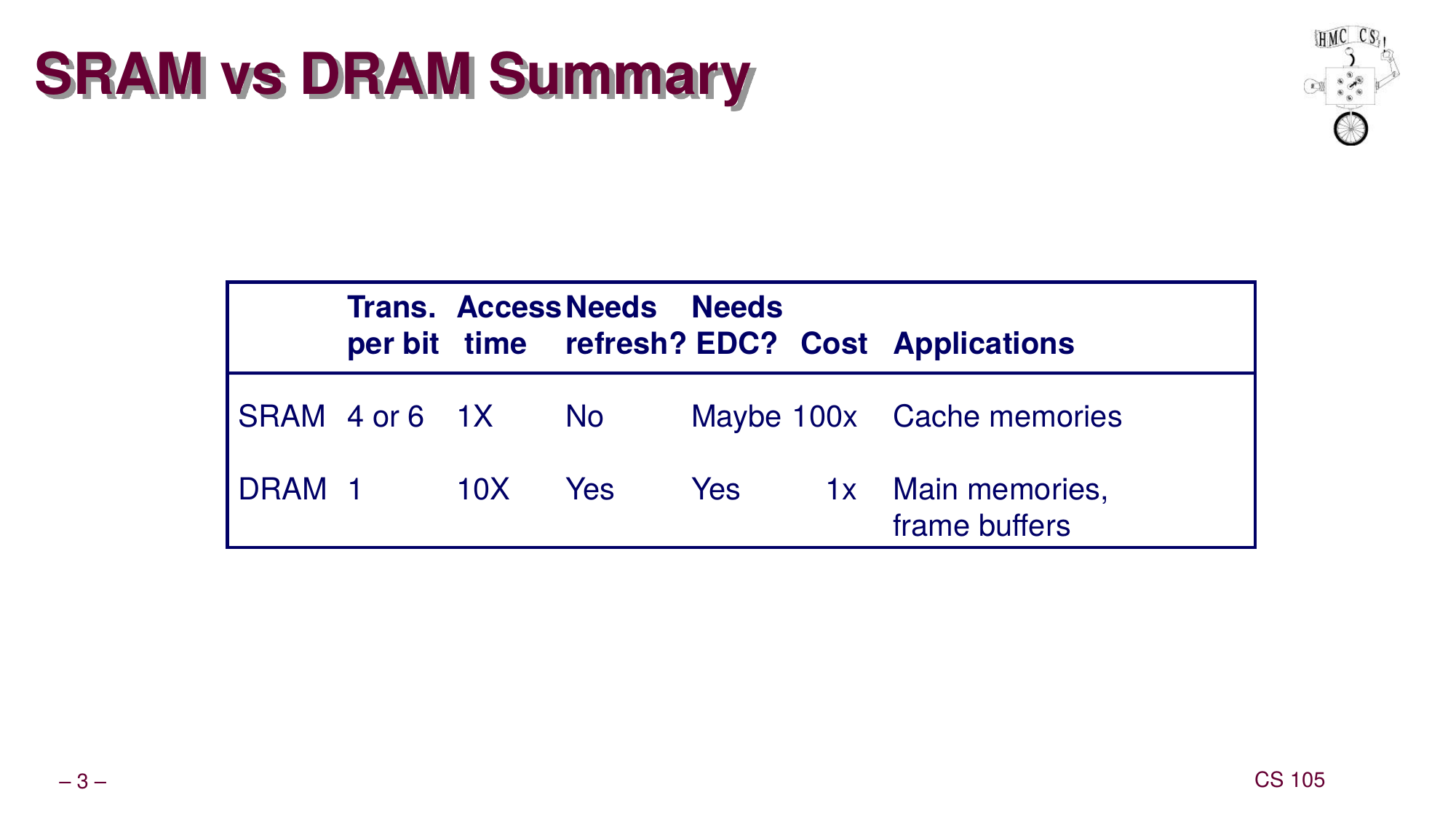

# SRAM vs DRAM Summary
	Trans.	Access	Needs	  Needs
	per bit	 time	refresh? EDC?	  Cost	Applications

SRAM	4 or 6	1X	No	  Maybe	 100x	Cache memories

DRAM	1	10X	Yes	  Yes	     1x	Main memories,
						frame buffers